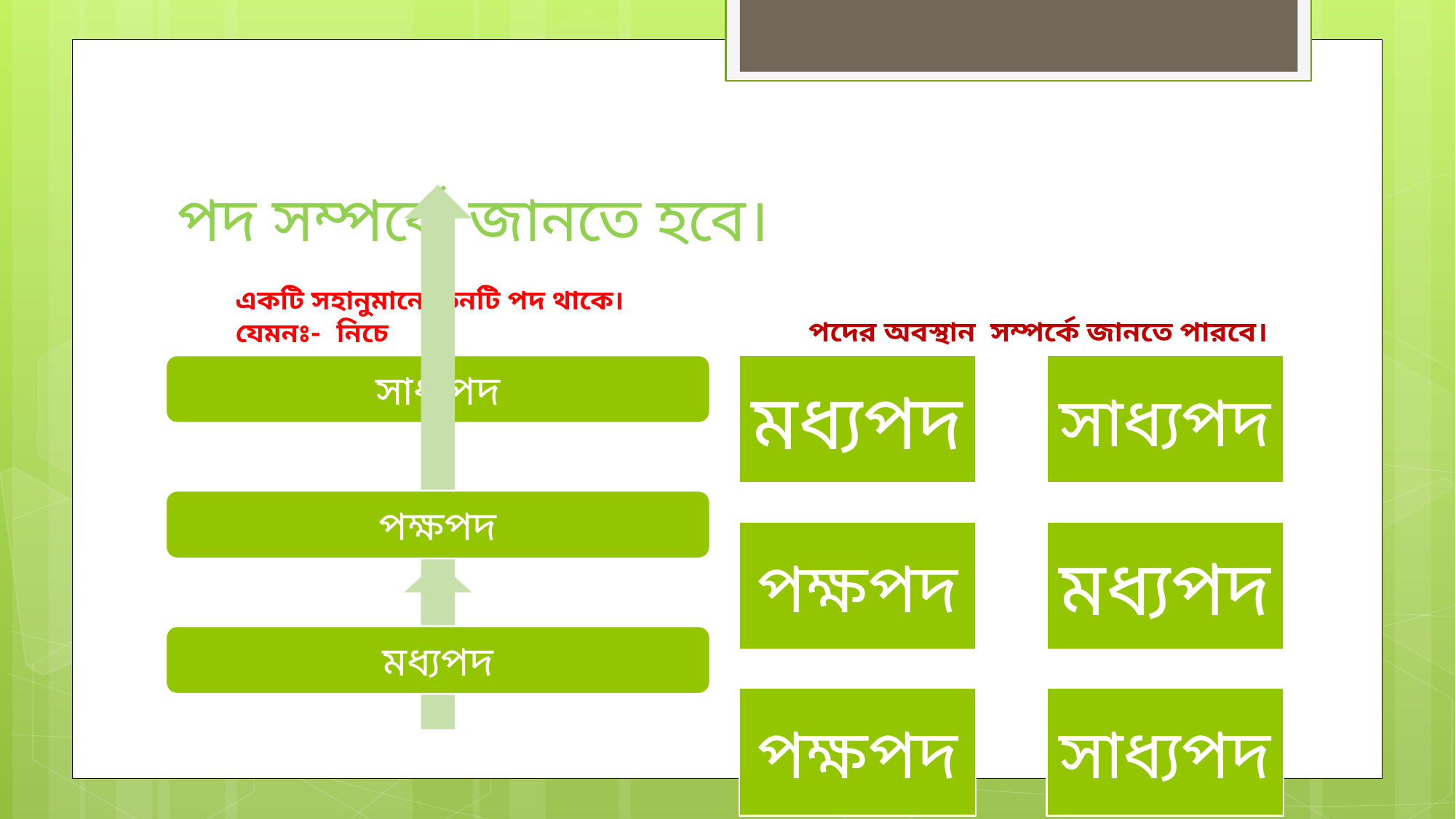

# পদ সম্পর্কে জানতে হবে।
একটি সহানুমানে তিনটি পদ থাকে।  যেমনঃ-  নিচে
পদের অবস্থান  সম্পর্কে জানতে পারবে।
সাধ্যপদ
পক্ষপদ
মধ্যপদ
মধ্যপদ
সাধ্যপদ
পক্ষপদ
মধ্যপদ
সাধ্যপদ
পক্ষপদ